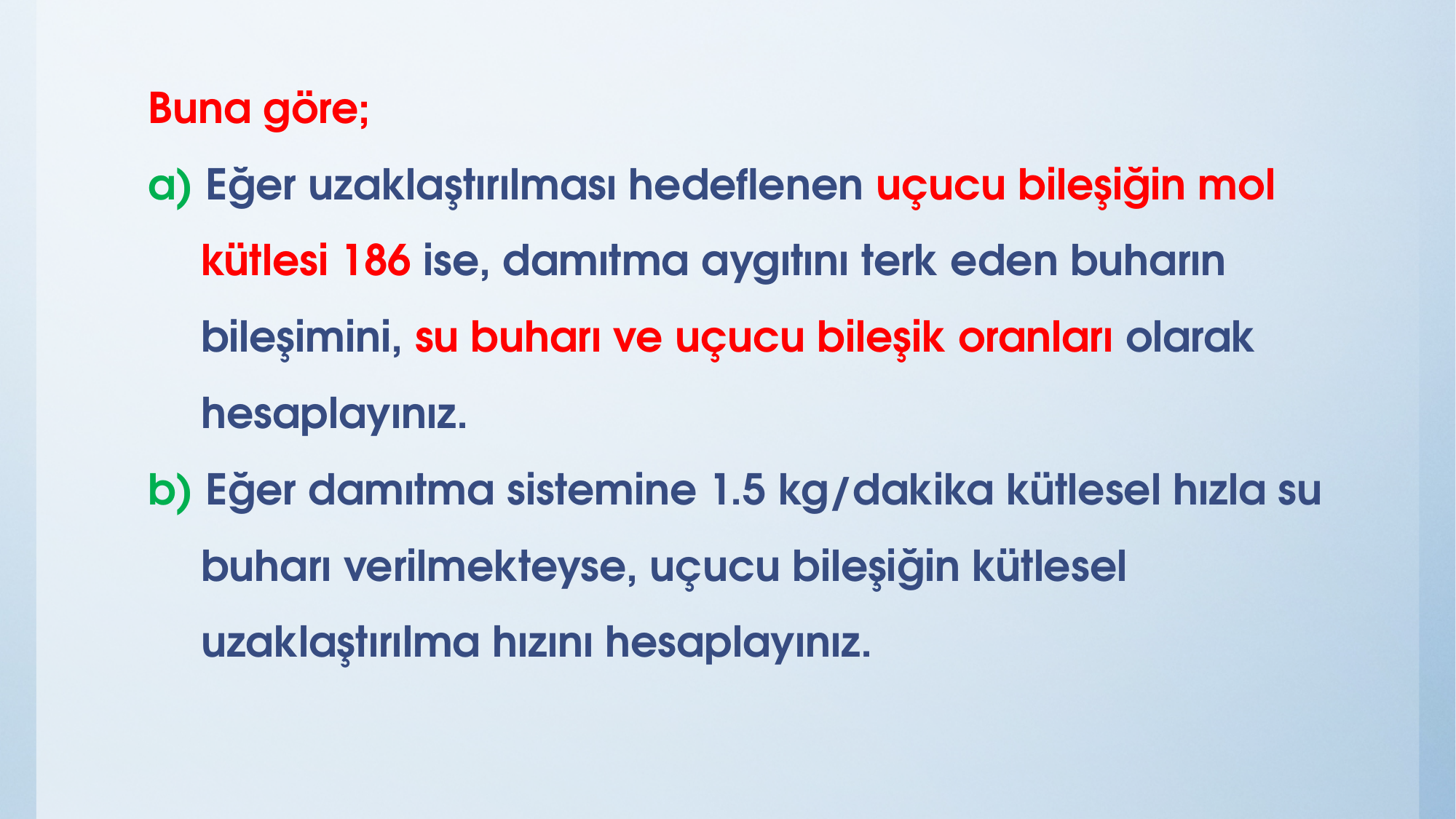

Buna göre;
a) Eğer uzaklaştırılması hedeflenen uçucu bileşiğin mol kütlesi 186 ise, damıtma aygıtını terk eden buharın bileşimini, su buharı ve uçucu bileşik oranları olarak hesaplayınız.
b) Eğer damıtma sistemine 1.5 kg/dakika kütlesel hızla su buharı verilmekteyse, uçucu bileşiğin kütlesel uzaklaştırılma hızını hesaplayınız.